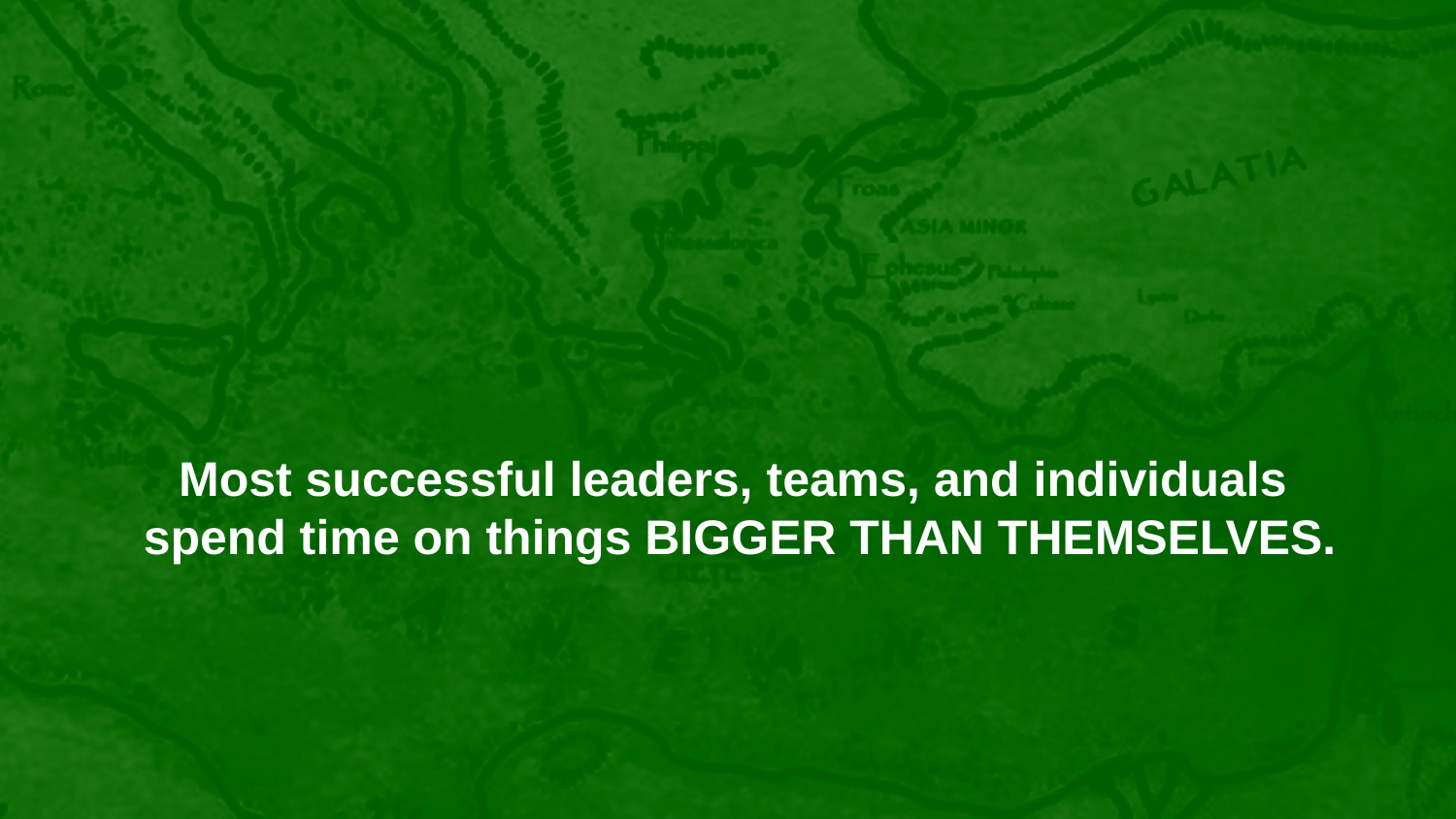

Most successful leaders, teams, and individuals
spend time on things BIGGER THAN THEMSELVES.